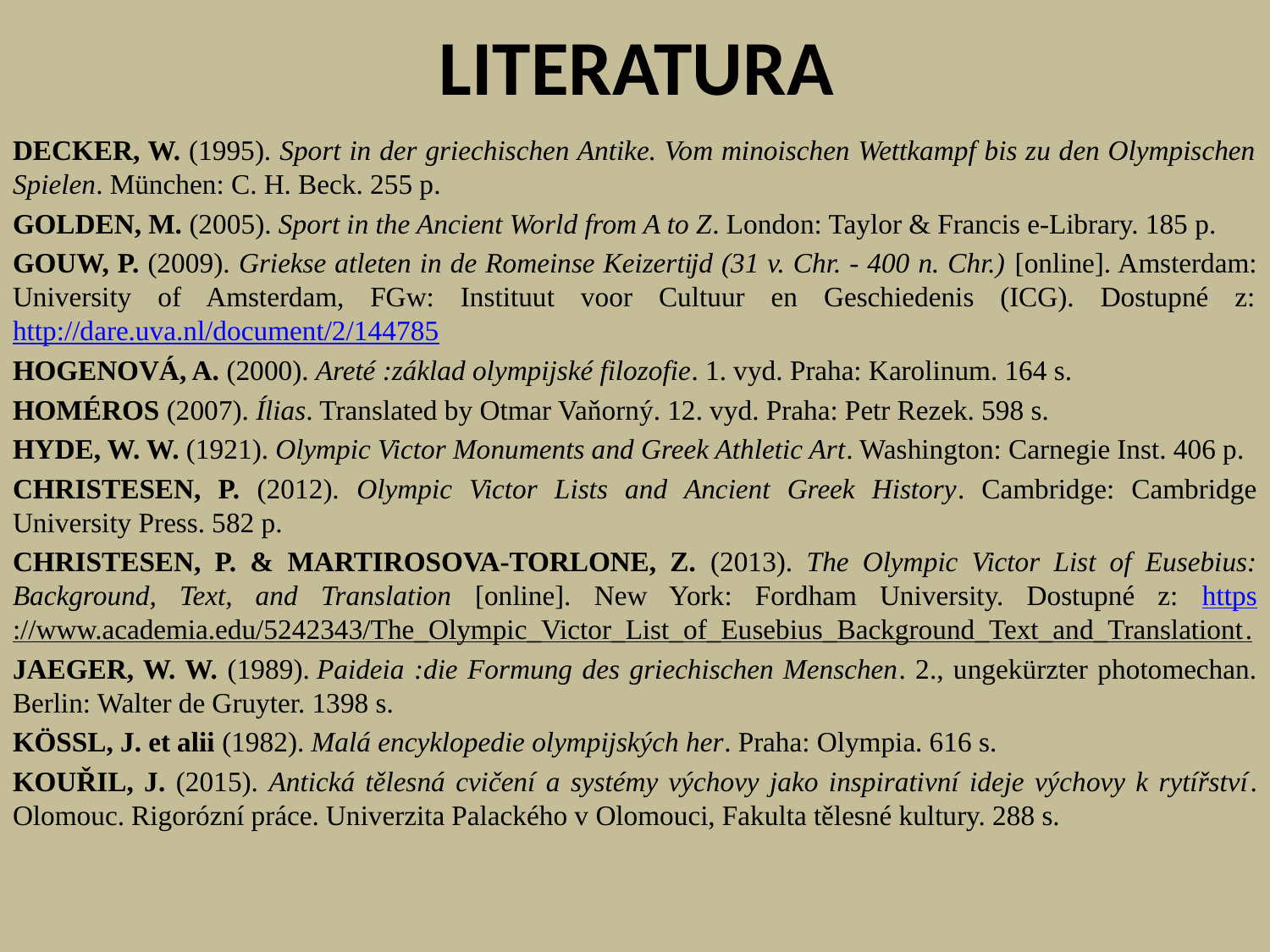

# LITERATURA
DECKER, W. (1995). Sport in der griechischen Antike. Vom minoischen Wettkampf bis zu den Olympischen Spielen. München: C. H. Beck. 255 p.
GOLDEN, M. (2005). Sport in the Ancient World from A to Z. London: Taylor & Francis e-Library. 185 p.
GOUW, P. (2009). Griekse atleten in de Romeinse Keizertĳd (31 v. Chr. - 400 n. Chr.) [online]. Amsterdam: University of Amsterdam, FGw: Instituut voor Cultuur en Geschiedenis (ICG). Dostupné z: http://dare.uva.nl/document/2/144785
HOGENOVÁ, A. (2000). Areté :základ olympijské filozofie. 1. vyd. Praha: Karolinum. 164 s.
HOMÉROS (2007). Ílias. Translated by Otmar Vaňorný. 12. vyd. Praha: Petr Rezek. 598 s.
HYDE, W. W. (1921). Olympic Victor Monuments and Greek Athletic Art. Washington: Carnegie Inst. 406 p.
CHRISTESEN, P. (2012). Olympic Victor Lists and Ancient Greek History. Cambridge: Cambridge University Press. 582 p.
CHRISTESEN, P. & MARTIROSOVA-TORLONE, Z. (2013). The Olympic Victor List of Eusebius: Background, Text, and Translation [online]. New York: Fordham University. Dostupné z: https://www.academia.edu/5242343/The_Olympic_Victor_List_of_Eusebius_Background_Text_and_Translationt.
JAEGER, W. W. (1989). Paideia :die Formung des griechischen Menschen. 2., ungekürzter photomechan. Berlin: Walter de Gruyter. 1398 s.
KÖSSL, J. et alii (1982). Malá encyklopedie olympijských her. Praha: Olympia. 616 s.
KOUŘIL, J. (2015). Antická tělesná cvičení a systémy výchovy jako inspirativní ideje výchovy k rytířství. Olomouc. Rigorózní práce. Univerzita Palackého v Olomouci, Fakulta tělesné kultury. 288 s.